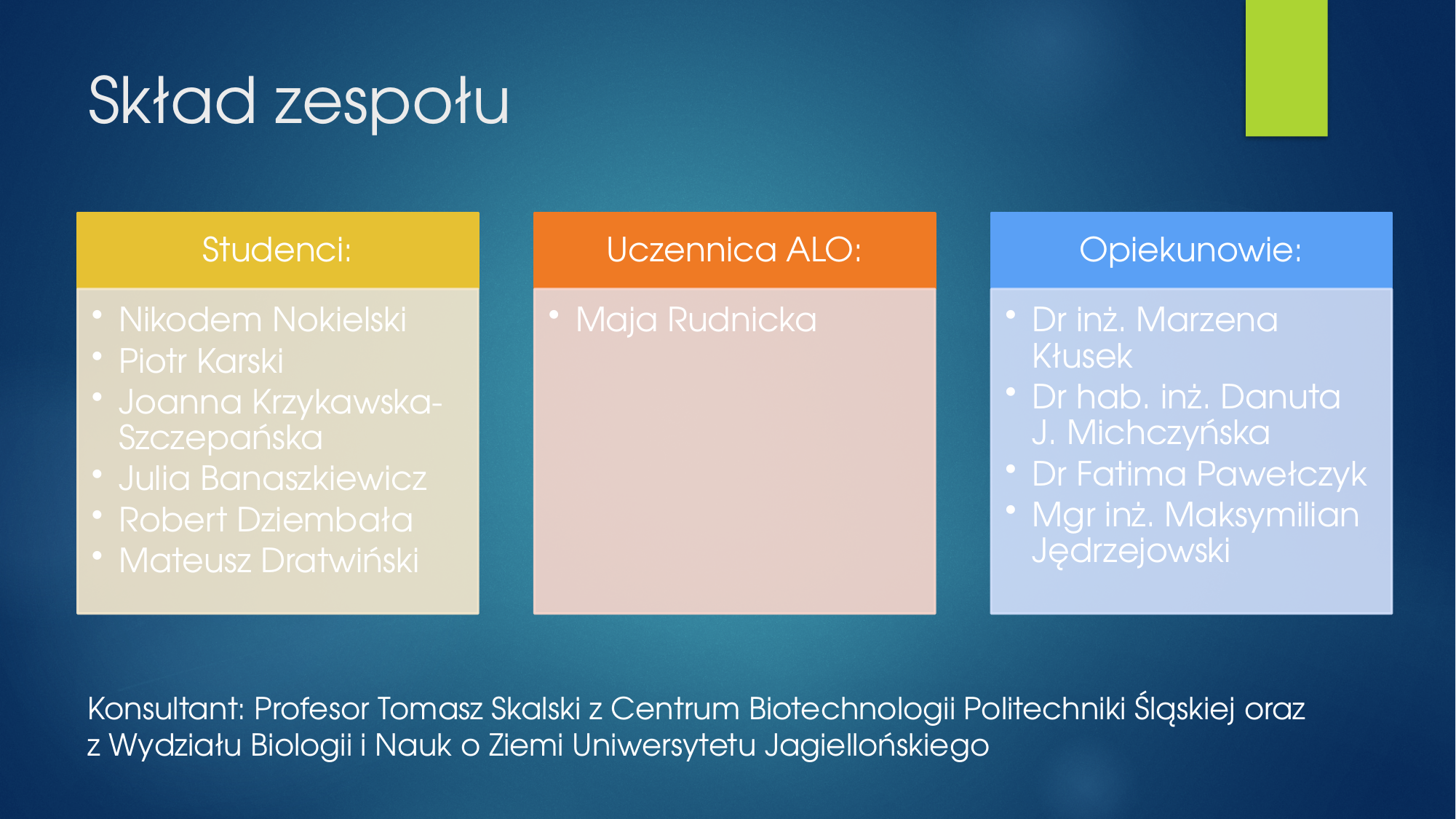

# Skład zespołu
Studenci:
Nikodem Nokielski
Piotr Karski
Joanna Krzykawska-Szczepańska
Julia Banaszkiewicz
Robert Dziembała
Mateusz Dratwiński
Uczennica ALO:
Maja Rudnicka
Opiekunowie:
Dr inż. Marzena Kłusek
Dr hab. inż. Danuta J. Michczyńska
Dr Fatima Pawełczyk
Mgr inż. Maksymilian Jędrzejowski
Konsultant: Profesor Tomasz Skalski z Centrum Biotechnologii Politechniki Śląskiej oraz z Wydziału Biologii i Nauk o Ziemi Uniwersytetu Jagiellońskiego